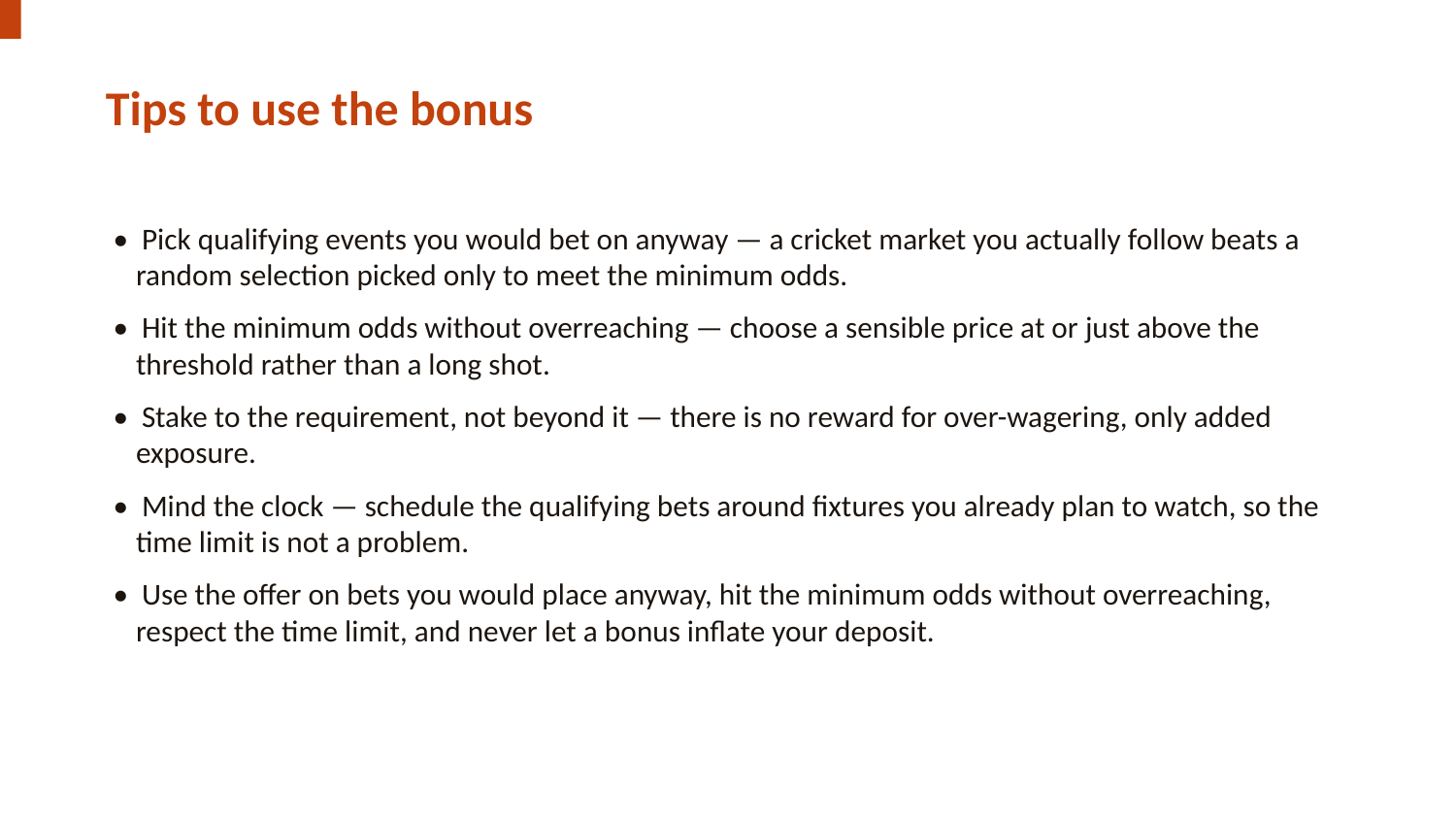

Tips to use the bonus
•  Pick qualifying events you would bet on anyway — a cricket market you actually follow beats a random selection picked only to meet the minimum odds.
•  Hit the minimum odds without overreaching — choose a sensible price at or just above the threshold rather than a long shot.
•  Stake to the requirement, not beyond it — there is no reward for over-wagering, only added exposure.
•  Mind the clock — schedule the qualifying bets around fixtures you already plan to watch, so the time limit is not a problem.
•  Use the offer on bets you would place anyway, hit the minimum odds without overreaching, respect the time limit, and never let a bonus inflate your deposit.